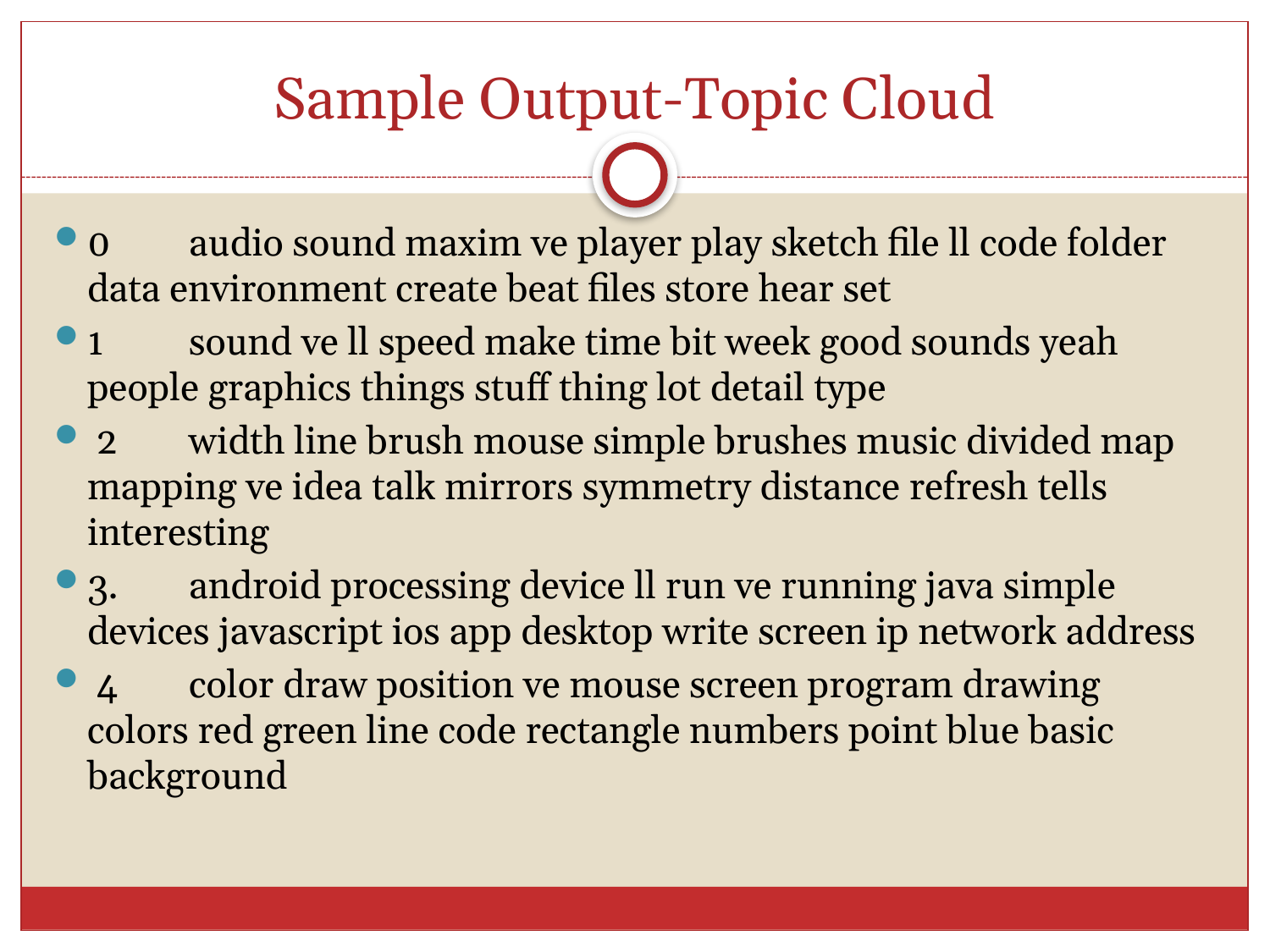

# Sample Output-Topic Cloud
0	audio sound maxim ve player play sketch file ll code folder data environment create beat files store hear set
1	sound ve ll speed make time bit week good sounds yeah people graphics things stuff thing lot detail type
 2	width line brush mouse simple brushes music divided map mapping ve idea talk mirrors symmetry distance refresh tells interesting
3. 	android processing device ll run ve running java simple devices javascript ios app desktop write screen ip network address
 4	color draw position ve mouse screen program drawing colors red green line code rectangle numbers point blue basic background